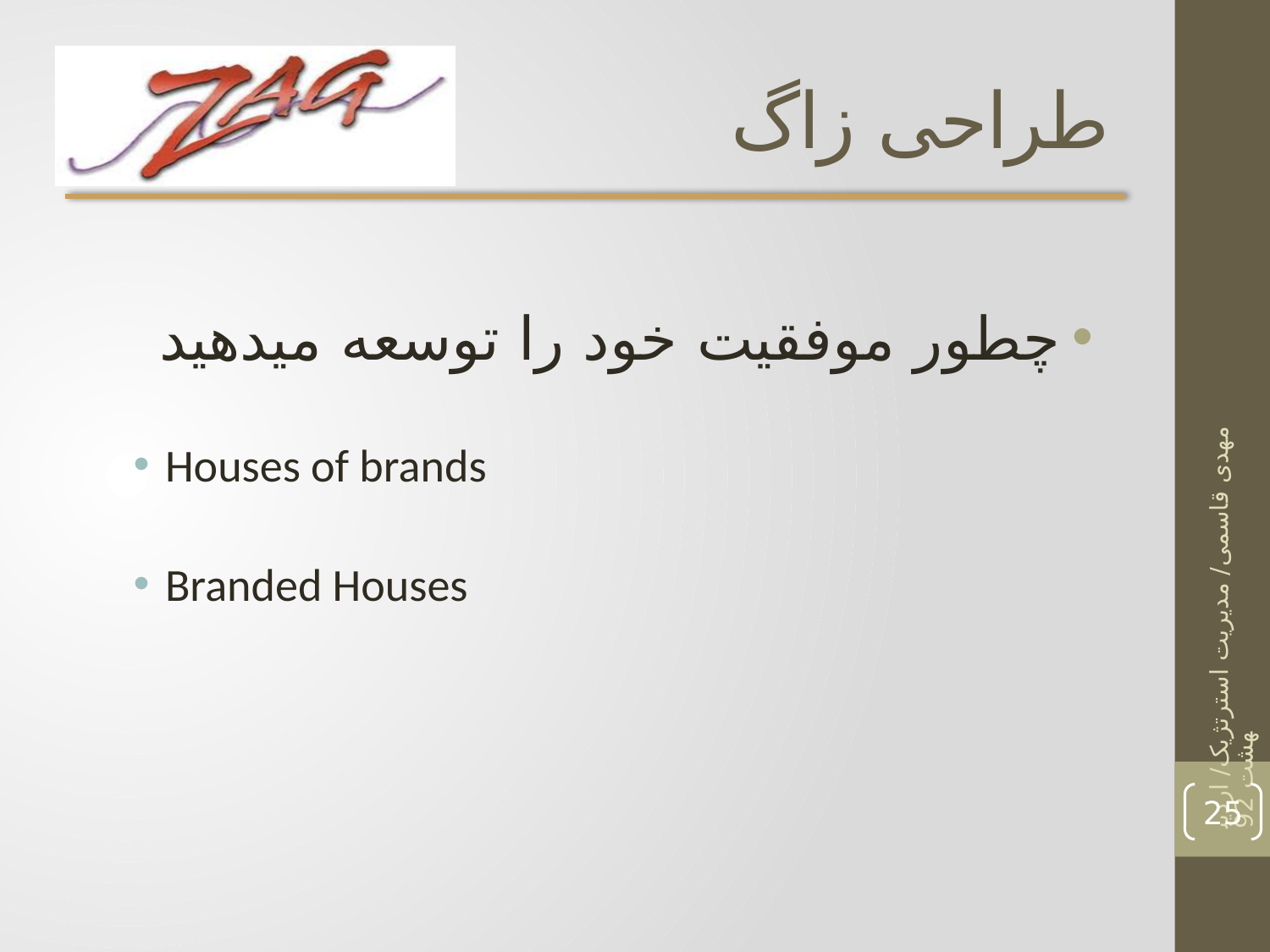

# طراحی زاگ
چطور موفقیت خود را توسعه میدهید
Houses of brands
Branded Houses
مهدی قاسمی/ مدیریت استرتژیک/ اردیبهشت 92
25